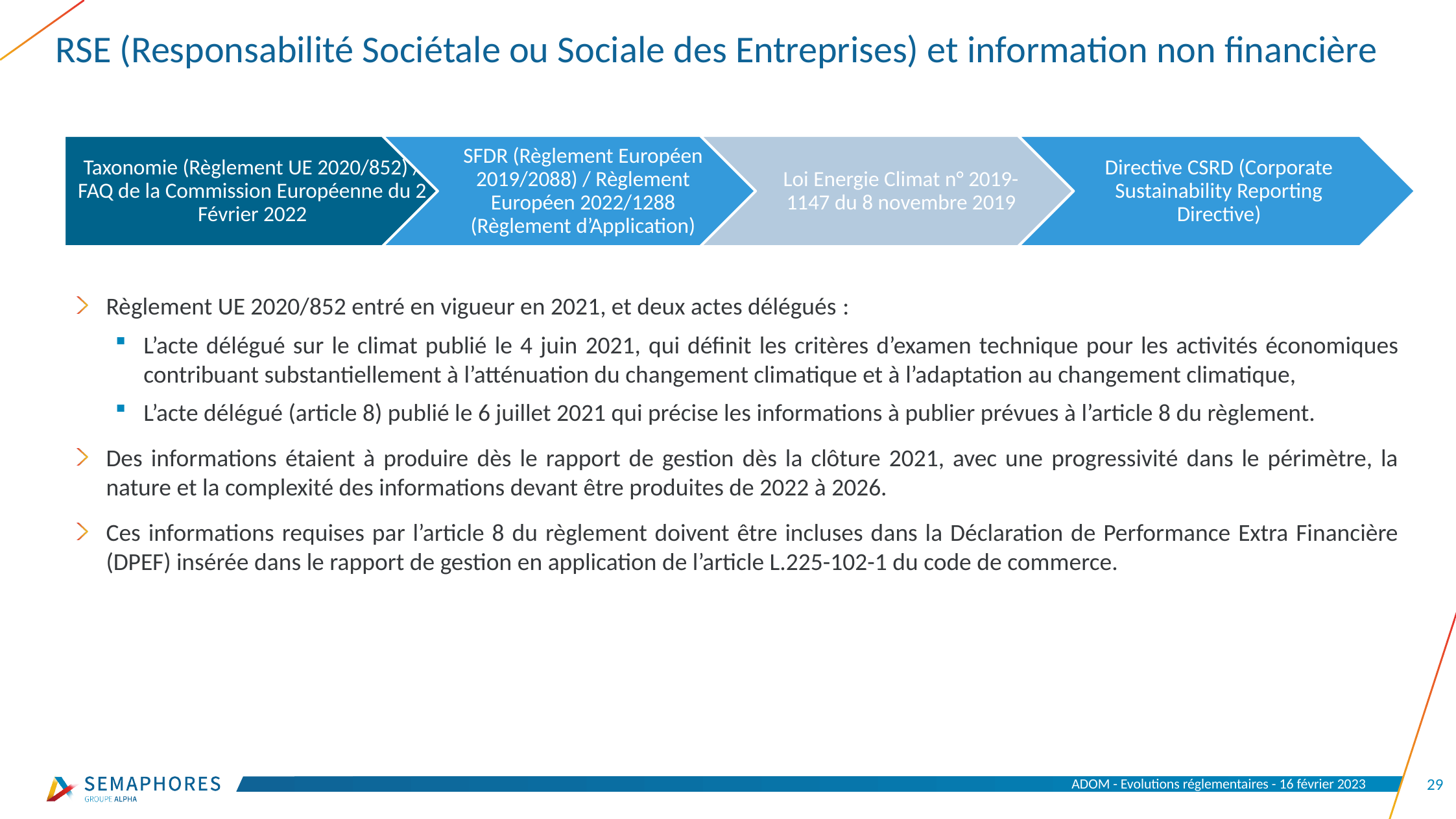

# RSE (Responsabilité Sociétale ou Sociale des Entreprises) et information non financière
Taxonomie (Règlement UE 2020/852) / FAQ de la Commission Européenne du 2 Février 2022
SFDR (Règlement Européen 2019/2088) / Règlement Européen 2022/1288 (Règlement d’Application)
Loi Energie Climat n° 2019-1147 du 8 novembre 2019
Directive CSRD (Corporate Sustainability Reporting Directive)
Règlement UE 2020/852 entré en vigueur en 2021, et deux actes délégués :
L’acte délégué sur le climat publié le 4 juin 2021, qui définit les critères d’examen technique pour les activités économiques contribuant substantiellement à l’atténuation du changement climatique et à l’adaptation au changement climatique,
L’acte délégué (article 8) publié le 6 juillet 2021 qui précise les informations à publier prévues à l’article 8 du règlement.
Des informations étaient à produire dès le rapport de gestion dès la clôture 2021, avec une progressivité dans le périmètre, la nature et la complexité des informations devant être produites de 2022 à 2026.
Ces informations requises par l’article 8 du règlement doivent être incluses dans la Déclaration de Performance Extra Financière (DPEF) insérée dans le rapport de gestion en application de l’article L.225-102-1 du code de commerce.

ADOM - Evolutions réglementaires - 16 février 2023
29